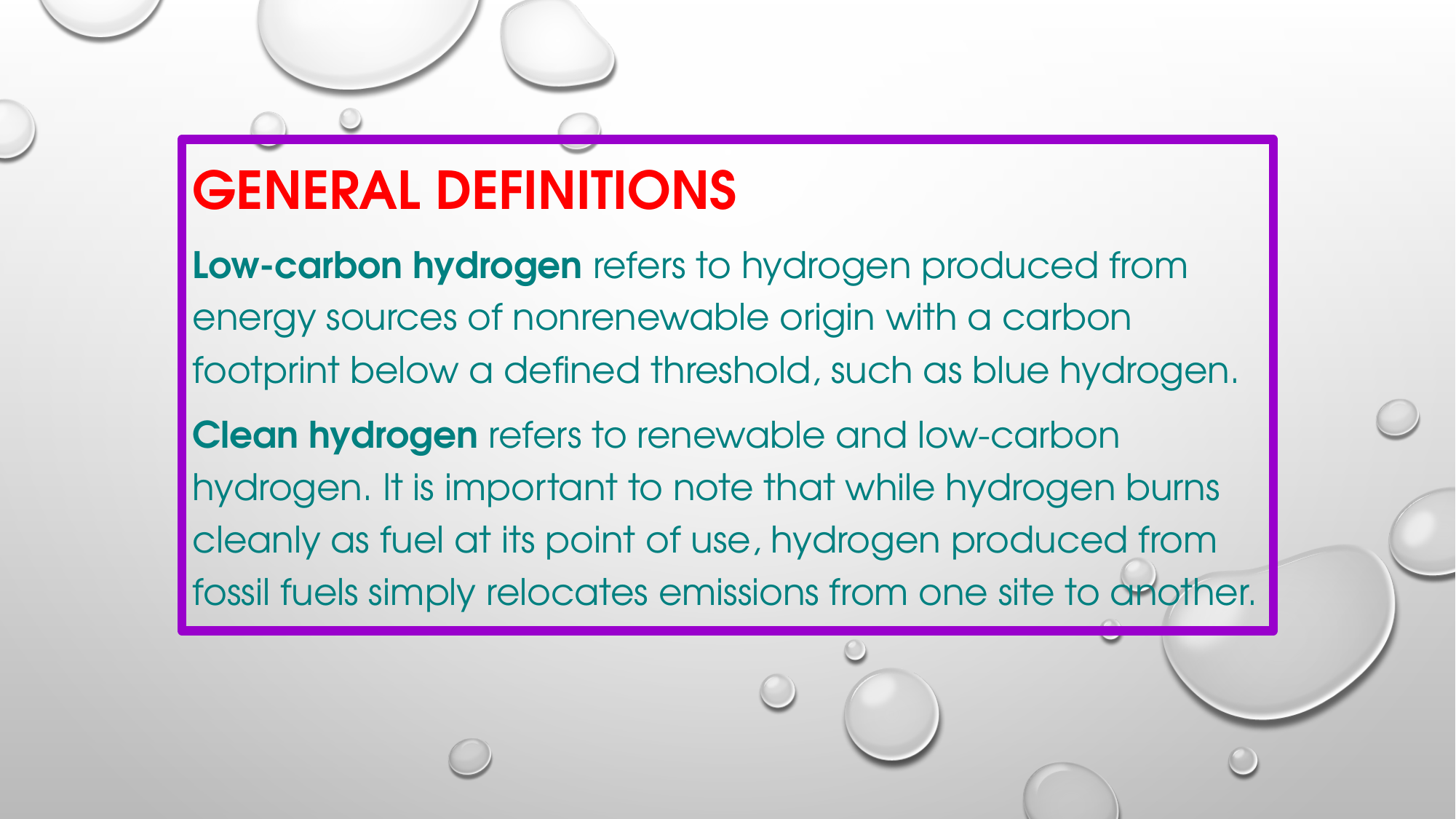

#
General definitions
Low-carbon hydrogen refers to hydrogen produced from energy sources of nonrenewable origin with a carbon footprint below a defined threshold, such as blue hydrogen.
Clean hydrogen refers to renewable and low-carbon hydrogen. It is important to note that while hydrogen burns cleanly as fuel at its point of use, hydrogen produced from fossil fuels simply relocates emissions from one site to another.